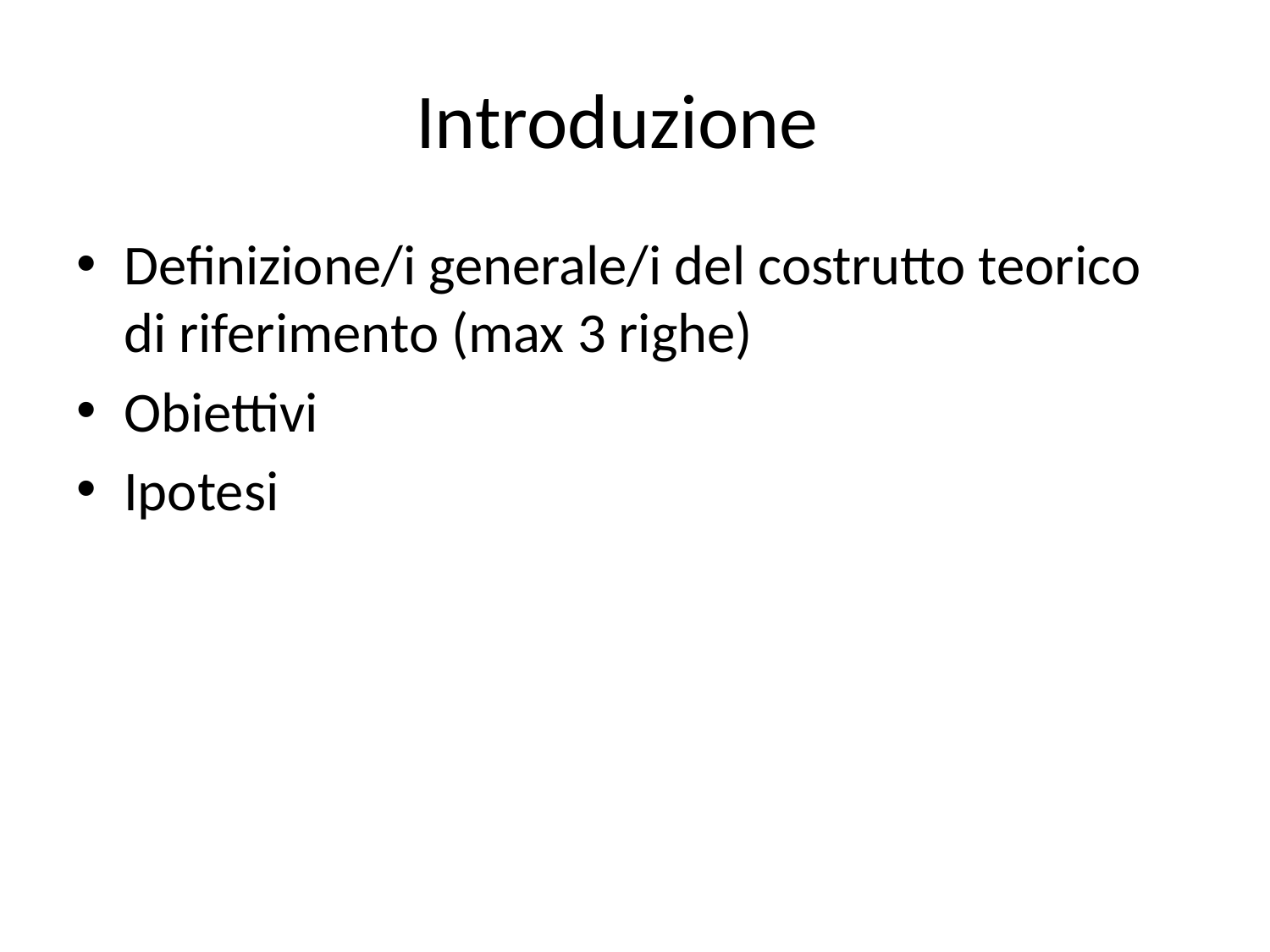

# Introduzione
Definizione/i generale/i del costrutto teorico di riferimento (max 3 righe)
Obiettivi
Ipotesi